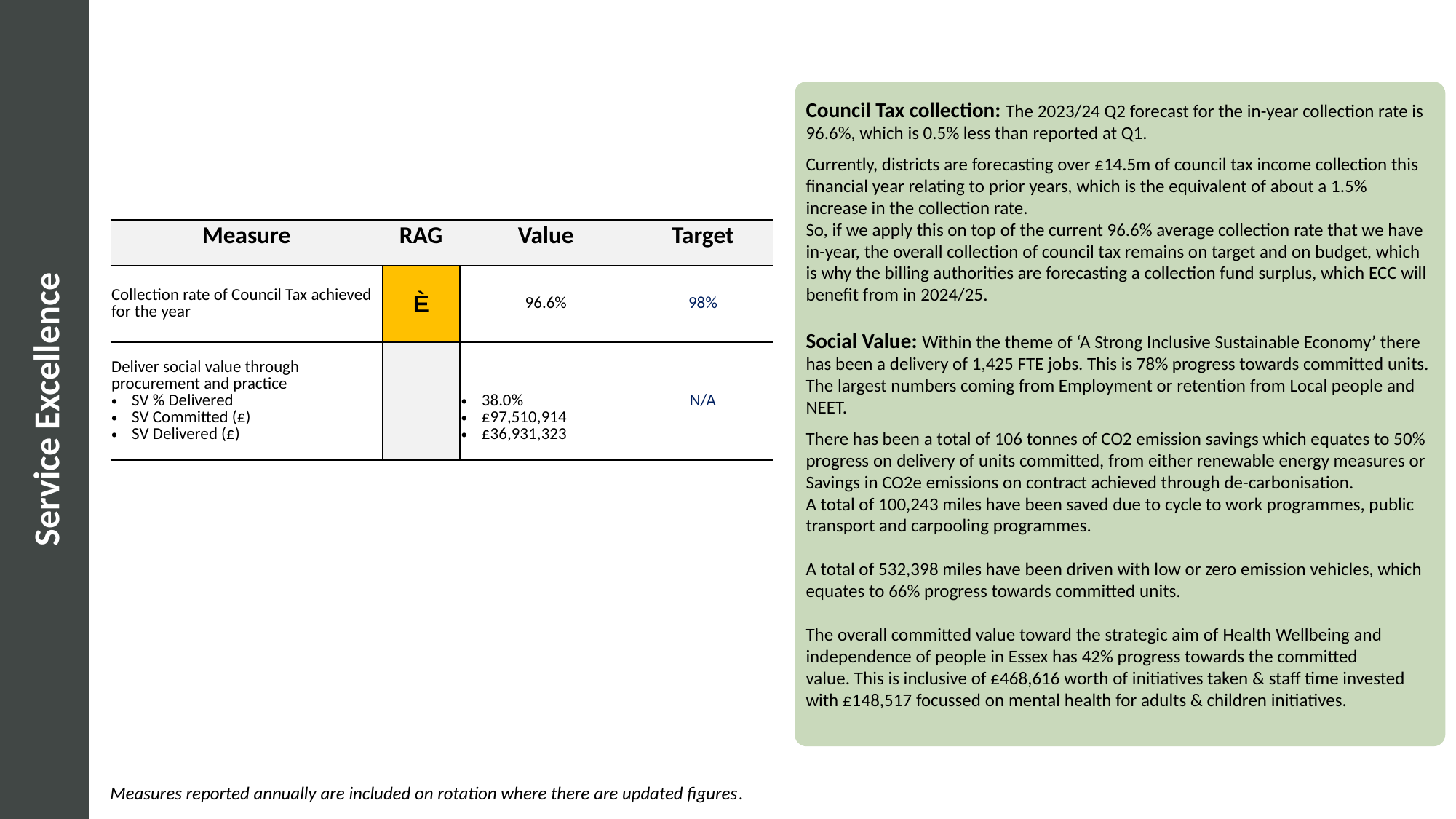

Council Tax collection: The 2023/24 Q2 forecast for the in-year collection rate is 96.6%, which is 0.5% less than reported at Q1.
Currently, districts are forecasting over £14.5m of council tax income collection this financial year relating to prior years, which is the equivalent of about a 1.5% increase in the collection rate.
So, if we apply this on top of the current 96.6% average collection rate that we have in-year, the overall collection of council tax remains on target and on budget, which is why the billing authorities are forecasting a collection fund surplus, which ECC will benefit from in 2024/25.

Social Value: Within the theme of ‘A Strong Inclusive Sustainable Economy’ there has been a delivery of 1,425 FTE jobs. This is 78% progress towards committed units. The largest numbers coming from Employment or retention from Local people and NEET.
There has been a total of 106 tonnes of CO2 emission savings which equates to 50% progress on delivery of units committed, from either renewable energy measures or Savings in CO2e emissions on contract achieved through de-carbonisation.
A total of 100,243 miles have been saved due to cycle to work programmes, public transport and carpooling programmes.

A total of 532,398 miles have been driven with low or zero emission vehicles, which equates to 66% progress towards committed units.

The overall committed value toward the strategic aim of Health Wellbeing and independence of people in Essex has 42% progress towards the committed value. This is inclusive of £468,616 worth of initiatives taken & staff time invested with £148,517 focussed on mental health for adults & children initiatives.

| Measure | RAG | Value | Target |
| --- | --- | --- | --- |
| Collection rate of Council Tax achieved for the year | È | 96.6% | 98% |
| Deliver social value through procurement and practice SV % Delivered  SV Committed (£) SV Delivered (£) |  | 38.0% £97,510,914 £36,931,323 | N/A |
# Service Excellence
Measures reported annually are included on rotation where there are updated figures.